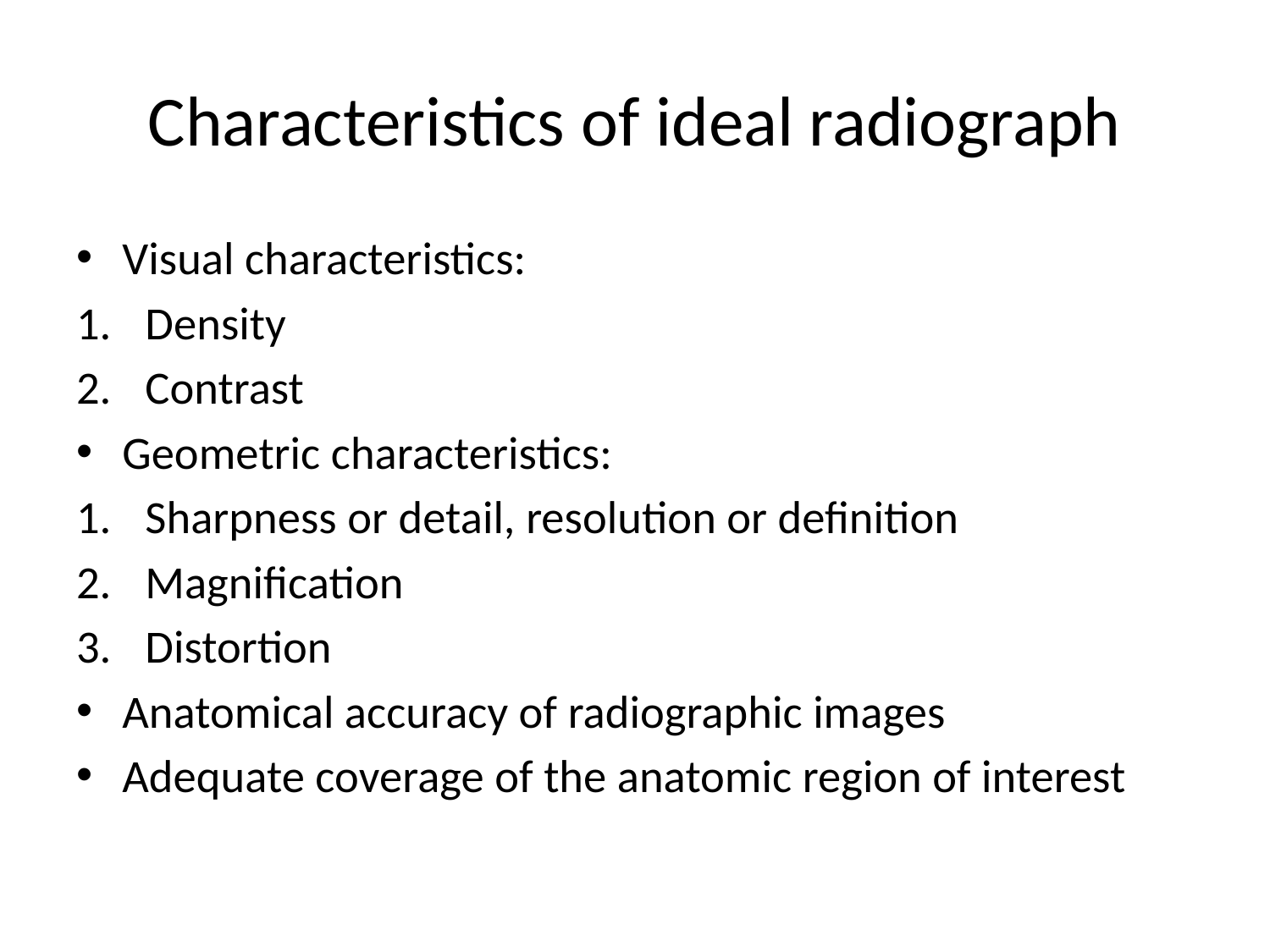

# Characteristics of ideal radiograph
Visual characteristics:
Density
Contrast
Geometric characteristics:
Sharpness or detail, resolution or definition
Magnification
Distortion
Anatomical accuracy of radiographic images
Adequate coverage of the anatomic region of interest